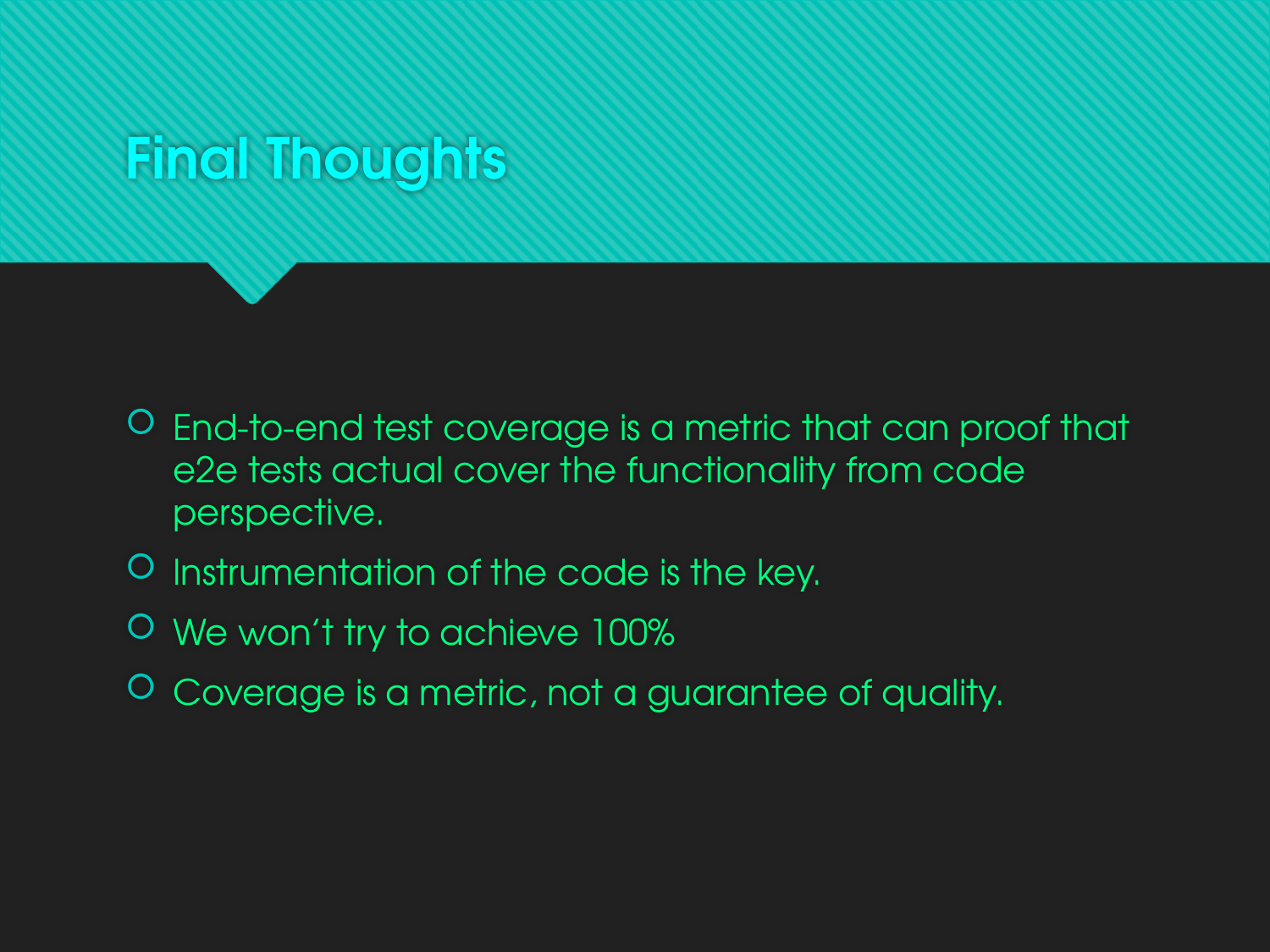

# Final Thoughts

End-to-end test coverage is a metric that can proof that e2e tests actual cover the functionality from code perspective.
Instrumentation of the code is the key.
We won’t try to achieve 100%
Coverage is a metric, not a guarantee of quality.